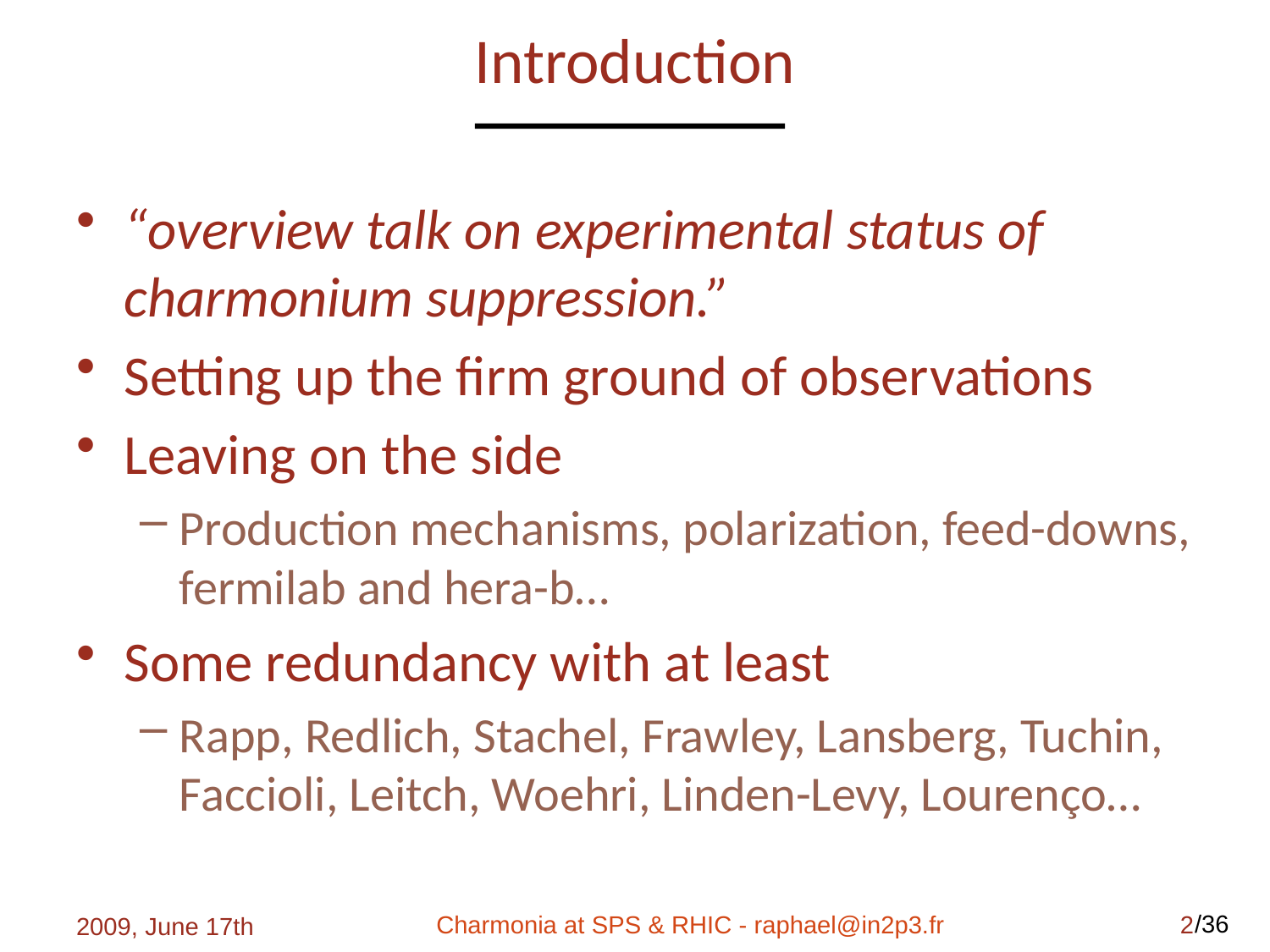

# Introduction

“overview talk on experimental status of charmonium suppression.”
Setting up the firm ground of observations
Leaving on the side
Production mechanisms, polarization, feed-downs, fermilab and hera-b…
Some redundancy with at least
Rapp, Redlich, Stachel, Frawley, Lansberg, Tuchin, Faccioli, Leitch, Woehri, Linden-Levy, Lourenço…

Charmonia at SPS & RHIC - raphael@in2p3.fr
2
2009, June 17th